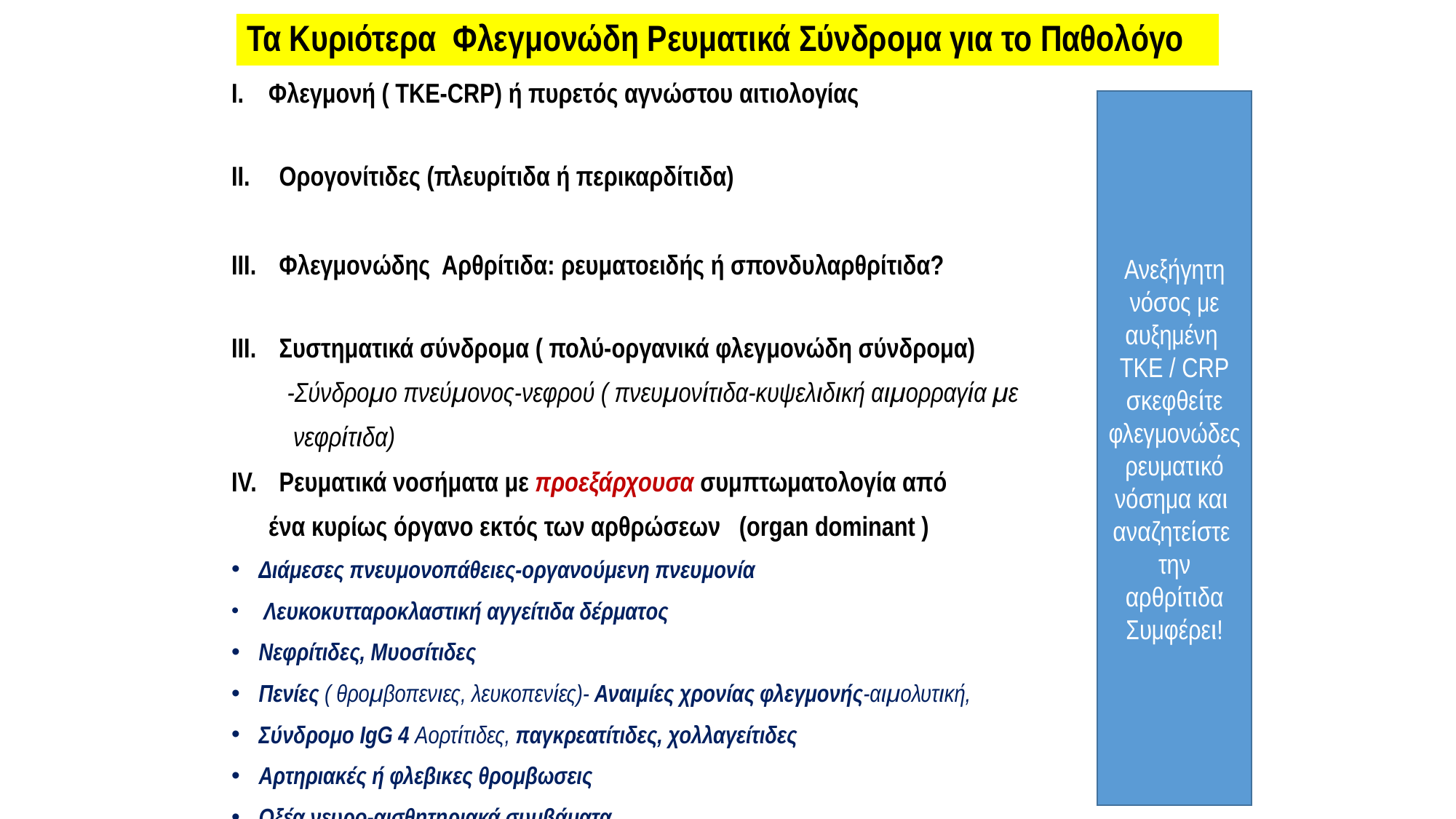

# Τα Kυριότερα  Φλεγμονώδη Ρευματικά Σύνδρομα για το Παθολόγο
I.    Φλεγμονή ( TKE-CRP) ή πυρετός αγνώστου αιτιολογίας

Ορογονίτιδες (πλευρίτιδα ή περικαρδίτιδα)

Φλεγμονώδης  Αρθρίτιδα: ρευματοειδής ή σπονδυλαρθρίτιδα?

Συστηματικά σύνδρομα ( πολύ-οργανικά φλεγμονώδη σύνδρομα)
         -Σύνδρομο πνεύμονος-νεφρού ( πνευμονίτιδα-κυψελιδική αιμορραγία με
          νεφρίτιδα)
Ρευματικά νοσήματα με προεξάρχουσα συμπτωματολογία από
      ένα κυρίως όργανο εκτός των αρθρώσεων   (organ dominant )
Διάμεσες πνευμονοπάθειες-οργανούμενη πνευμονία
 Λευκοκυτταροκλαστική αγγείτιδα δέρματος
Νεφρίτιδες, Μυοσίτιδες
Πενίες ( θρομβοπενιες, λευκοπενίες)- Αναιμίες χρονίας φλεγμονής-αιμολυτική,
Σύνδρομο IgG 4 Αορτίτιδες, παγκρεατίτιδες, χολλαγείτιδες
Αρτηριακές ή φλεβικες θρομβωσεις
Οξέα νευρο-αισθητηριακά συμβάματα
          - ΑΕΕ, Μυελιτιδες, μονονευρίτιδες ιδίως σε νέους ή μεσήλικες
          -  απώλεια οράσεις ή νευροαισθητηριακή απώλεια ακοής

Ανεξήγητη νόσος με αυξημένη
ΤΚΕ / CRP σκεφθείτε φλεγμονώδες ρευματικό νόσημα και  αναζητείστε  την αρθρίτιδα
Συμφέρει!